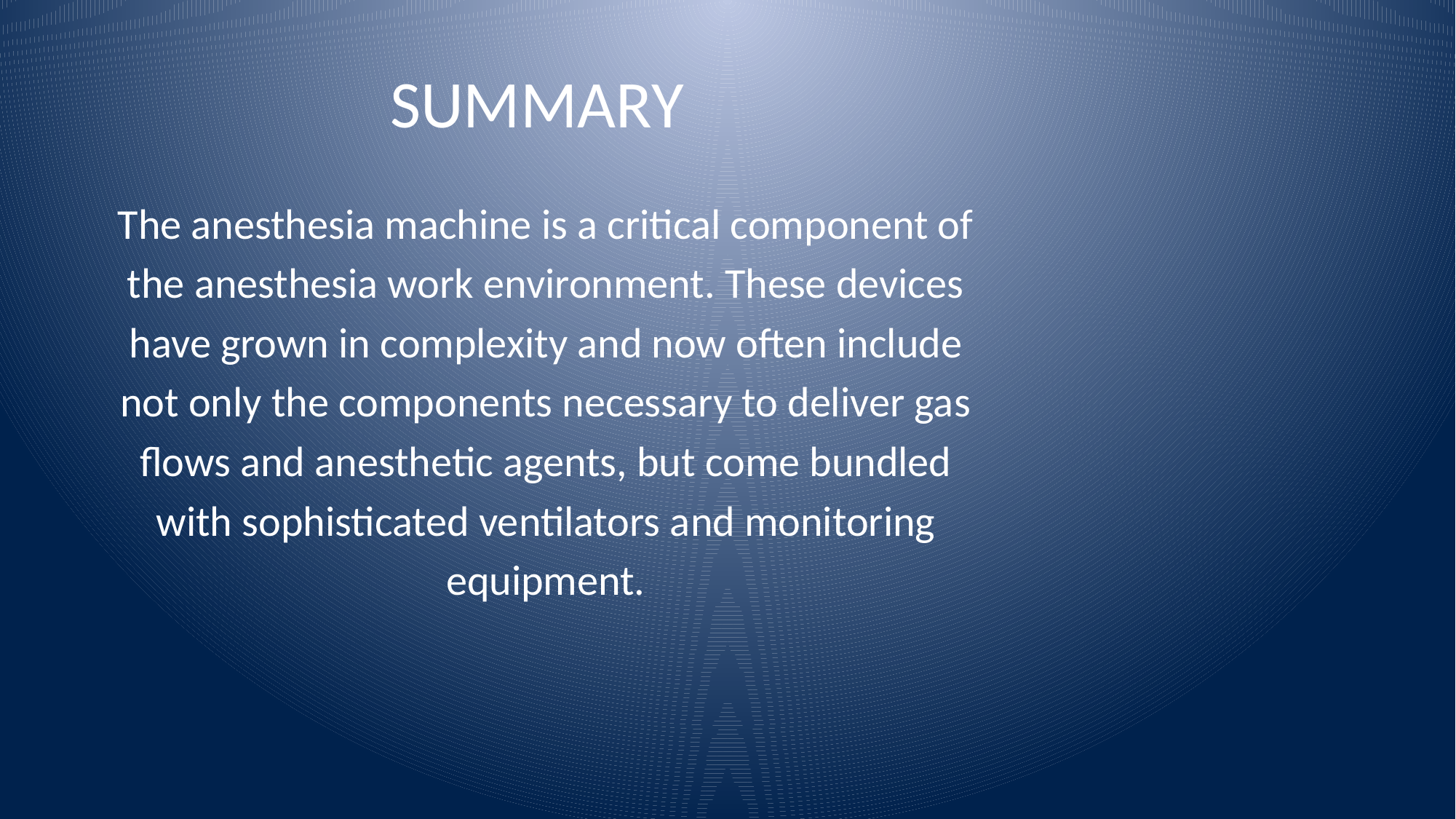

# SUMMARY
The anesthesia machine is a critical component of
the anesthesia work environment. These devices
have grown in complexity and now often include
not only the components necessary to deliver gas
flows and anesthetic agents, but come bundled
with sophisticated ventilators and monitoring
equipment.